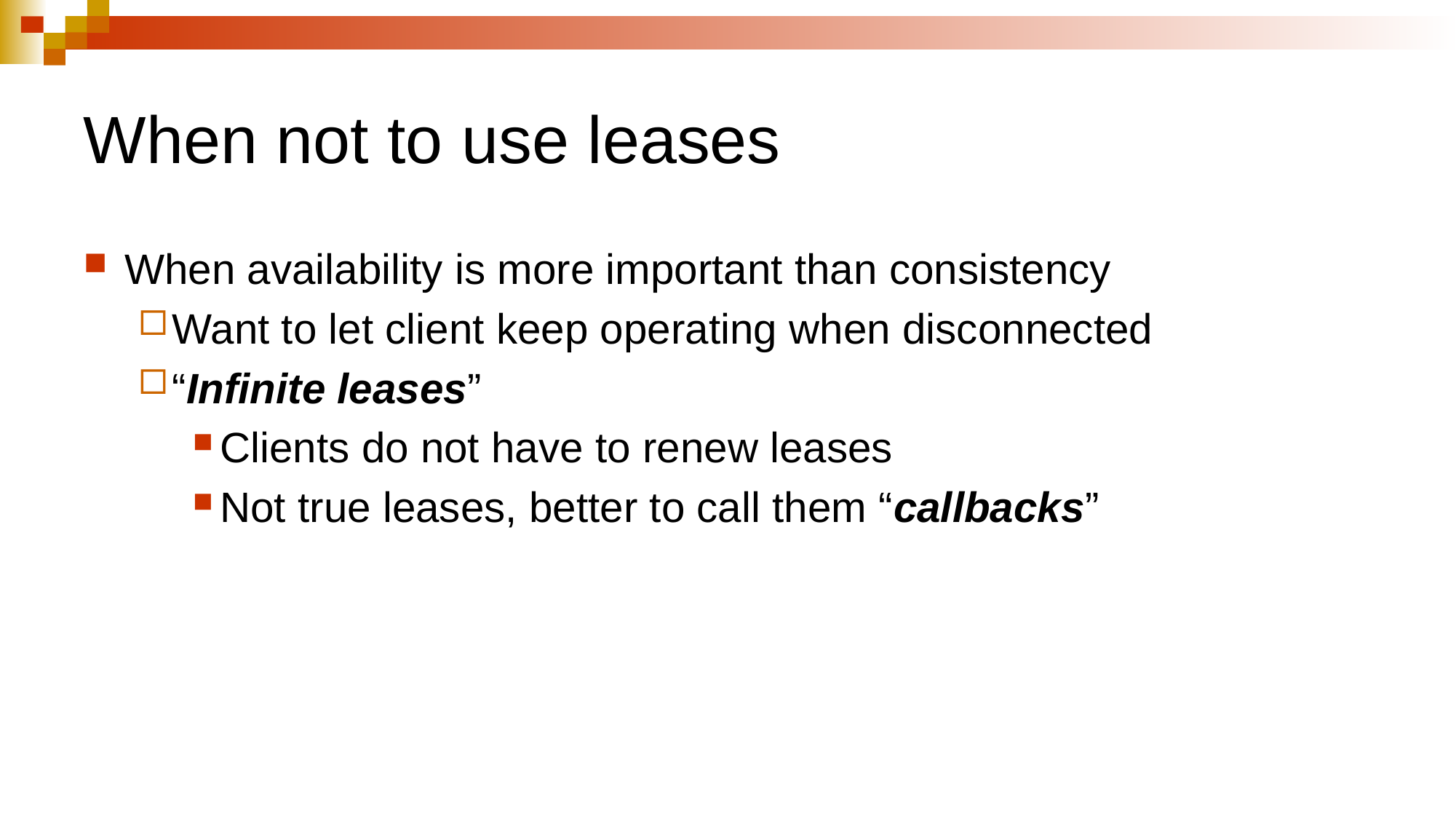

# When not to use leases
When availability is more important than consistency
Want to let client keep operating when disconnected
“Infinite leases”
Clients do not have to renew leases
Not true leases, better to call them “callbacks”